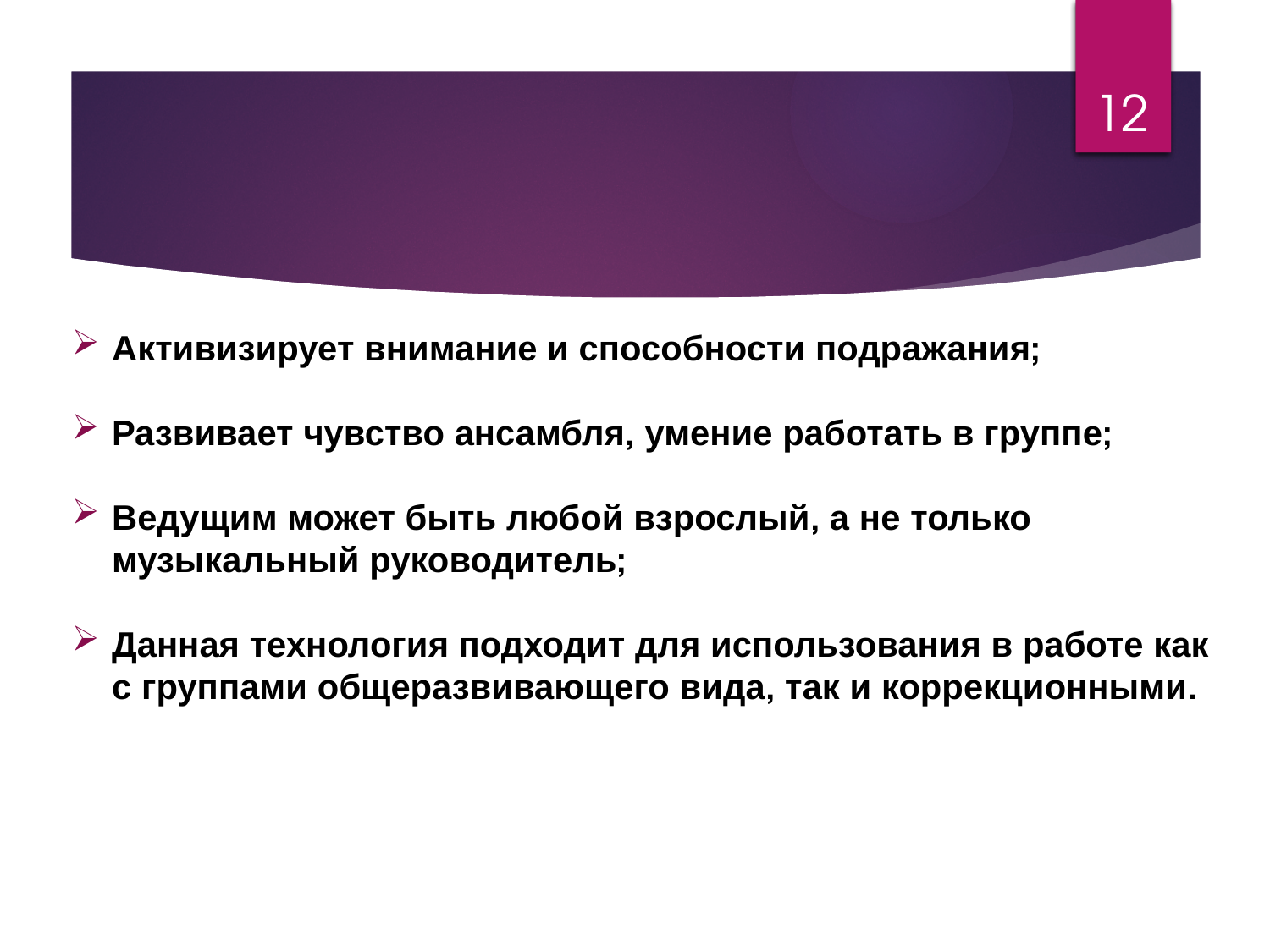

12
Активизирует внимание и способности подражания;

Развивает чувство ансамбля, умение работать в группе;

Ведущим может быть любой взрослый, а не только музыкальный руководитель;

Данная технология подходит для использования в работе как с группами общеразвивающего вида, так и коррекционными.